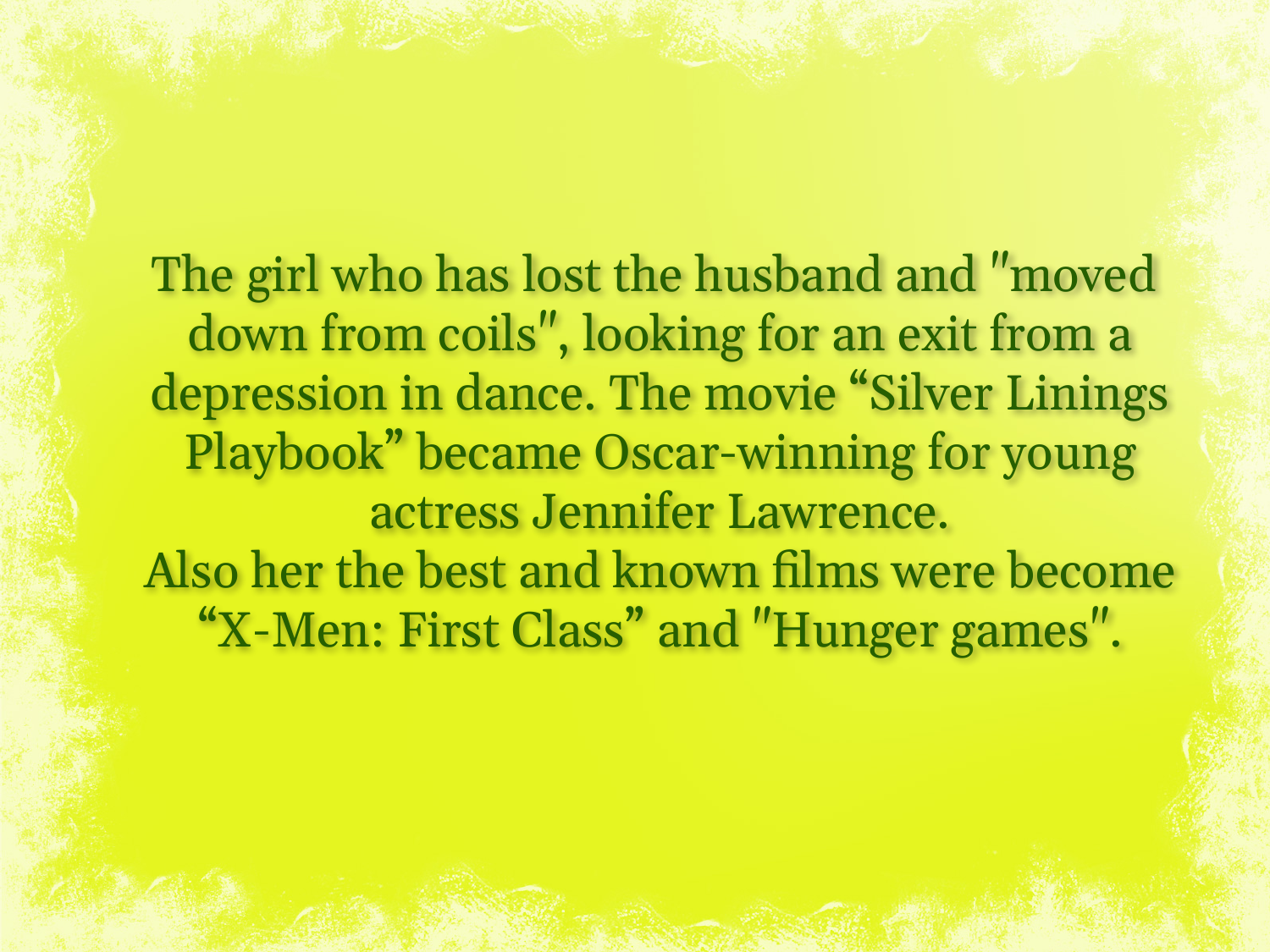

The girl who has lost the husband and "moved down from coils", looking for an exit from a depression in dance. The movie “Silver Linings Playbook” became Oscar-winning for young actress Jennifer Lawrence. Also her the best and known films were become “X-Men: First Class” and "Hunger games".